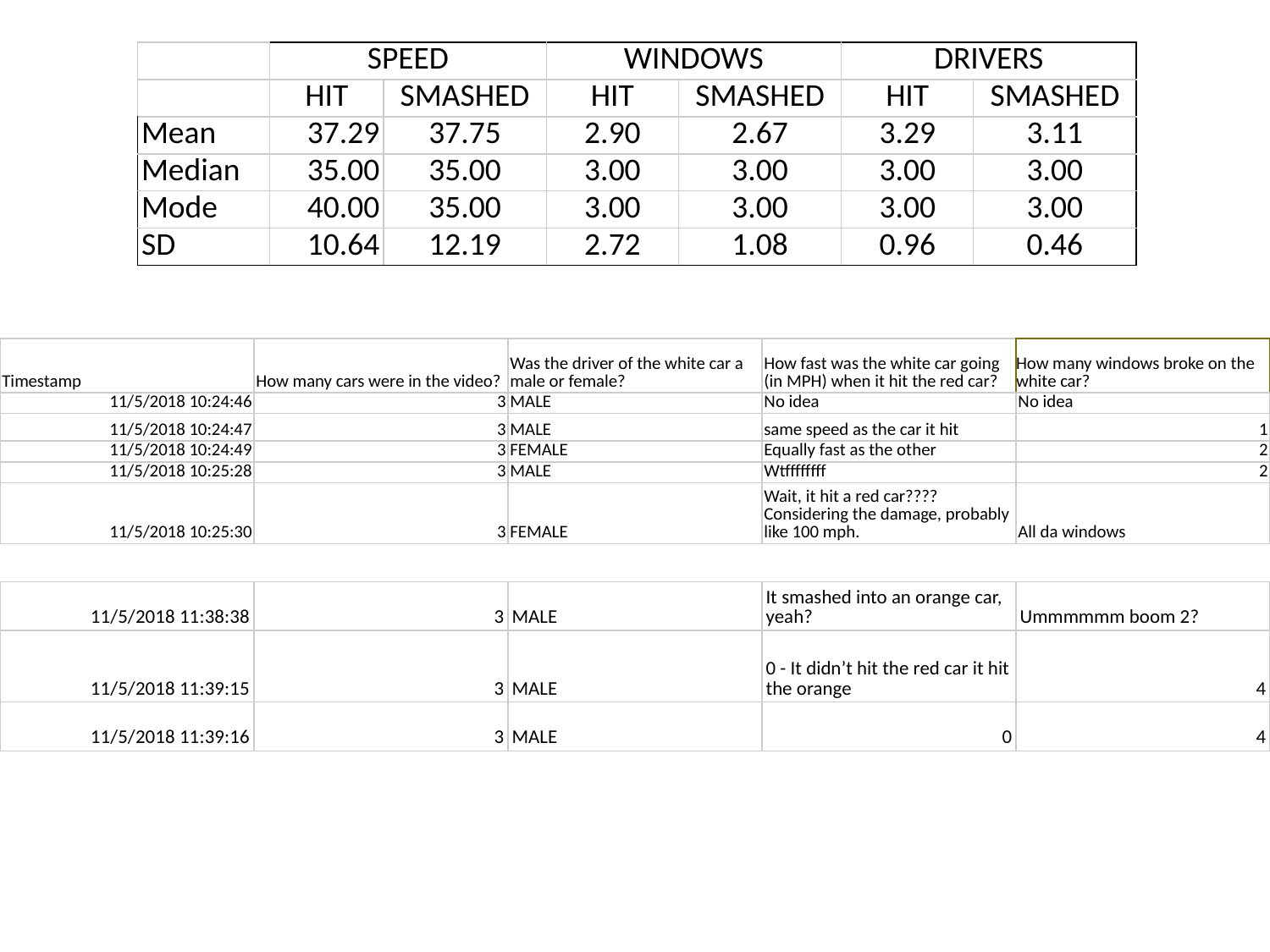

|  | SPEED |  | WINDOWS |  | DRIVERS |  |
| --- | --- | --- | --- | --- | --- | --- |
|  | HIT | SMASHED | HIT | SMASHED | HIT | SMASHED |
| Mean | 37.29 | 37.75 | 2.90 | 2.67 | 3.29 | 3.11 |
| Median | 35.00 | 35.00 | 3.00 | 3.00 | 3.00 | 3.00 |
| Mode | 40.00 | 35.00 | 3.00 | 3.00 | 3.00 | 3.00 |
| SD | 10.64 | 12.19 | 2.72 | 1.08 | 0.96 | 0.46 |
| Timestamp | How many cars were in the video? | Was the driver of the white car a male or female? | How fast was the white car going (in MPH) when it hit the red car? | How many windows broke on the white car? |
| --- | --- | --- | --- | --- |
| 11/5/2018 10:24:46 | 3 | MALE | No idea | No idea |
| 11/5/2018 10:24:47 | 3 | MALE | same speed as the car it hit | 1 |
| 11/5/2018 10:24:49 | 3 | FEMALE | Equally fast as the other | 2 |
| 11/5/2018 10:25:28 | 3 | MALE | Wtffffffff | 2 |
| 11/5/2018 10:25:30 | 3 | FEMALE | Wait, it hit a red car???? Considering the damage, probably like 100 mph. | All da windows |
| 11/5/2018 11:38:38 | 3 | MALE | It smashed into an orange car, yeah? | Ummmmmm boom 2? |
| --- | --- | --- | --- | --- |
| 11/5/2018 11:39:15 | 3 | MALE | 0 - It didn’t hit the red car it hit the orange | 4 |
| 11/5/2018 11:39:16 | 3 | MALE | 0 | 4 |